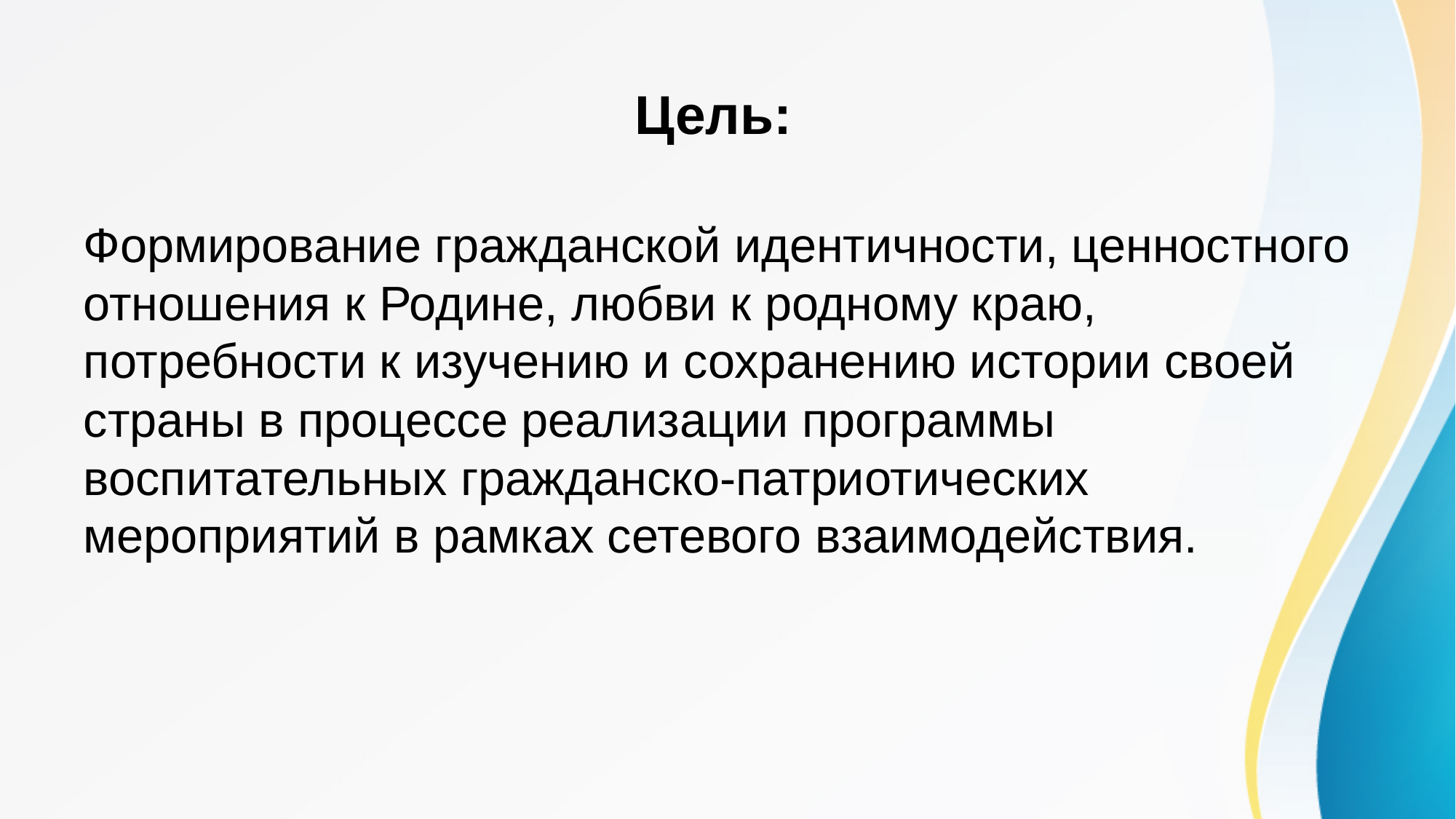

# Цель:

Формирование гражданской идентичности, ценностного отношения к Родине, любви к родному краю, потребности к изучению и сохранению истории своей страны в процессе реализации программы воспитательных гражданско-патриотических мероприятий в рамках сетевого взаимодействия.